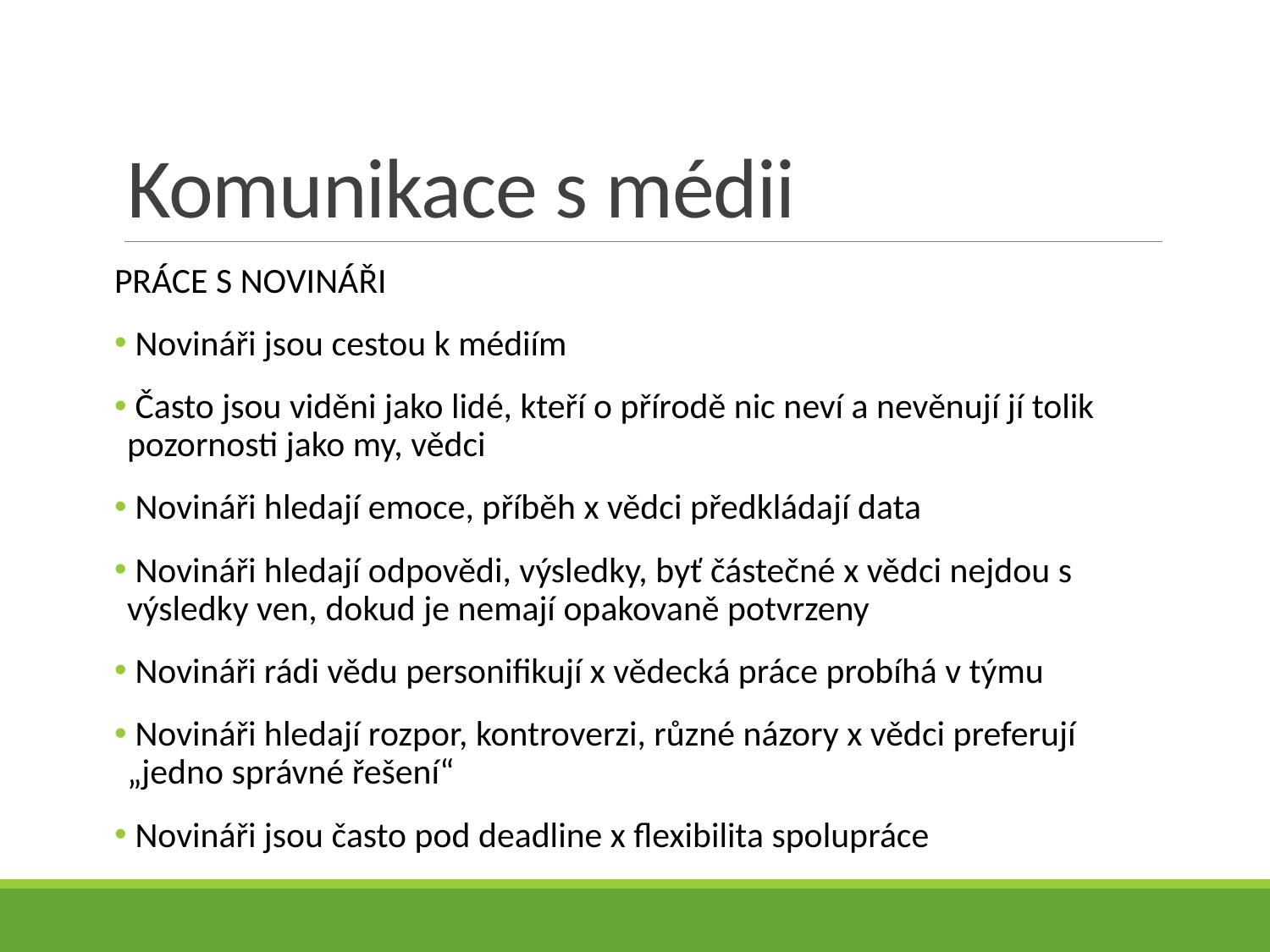

# Komunikace s médii
PRÁCE S NOVINÁŘI
 Novináři jsou cestou k médiím
 Často jsou viděni jako lidé, kteří o přírodě nic neví a nevěnují jí tolik pozornosti jako my, vědci
 Novináři hledají emoce, příběh x vědci předkládají data
 Novináři hledají odpovědi, výsledky, byť částečné x vědci nejdou s výsledky ven, dokud je nemají opakovaně potvrzeny
 Novináři rádi vědu personifikují x vědecká práce probíhá v týmu
 Novináři hledají rozpor, kontroverzi, různé názory x vědci preferují „jedno správné řešení“
 Novináři jsou často pod deadline x flexibilita spolupráce